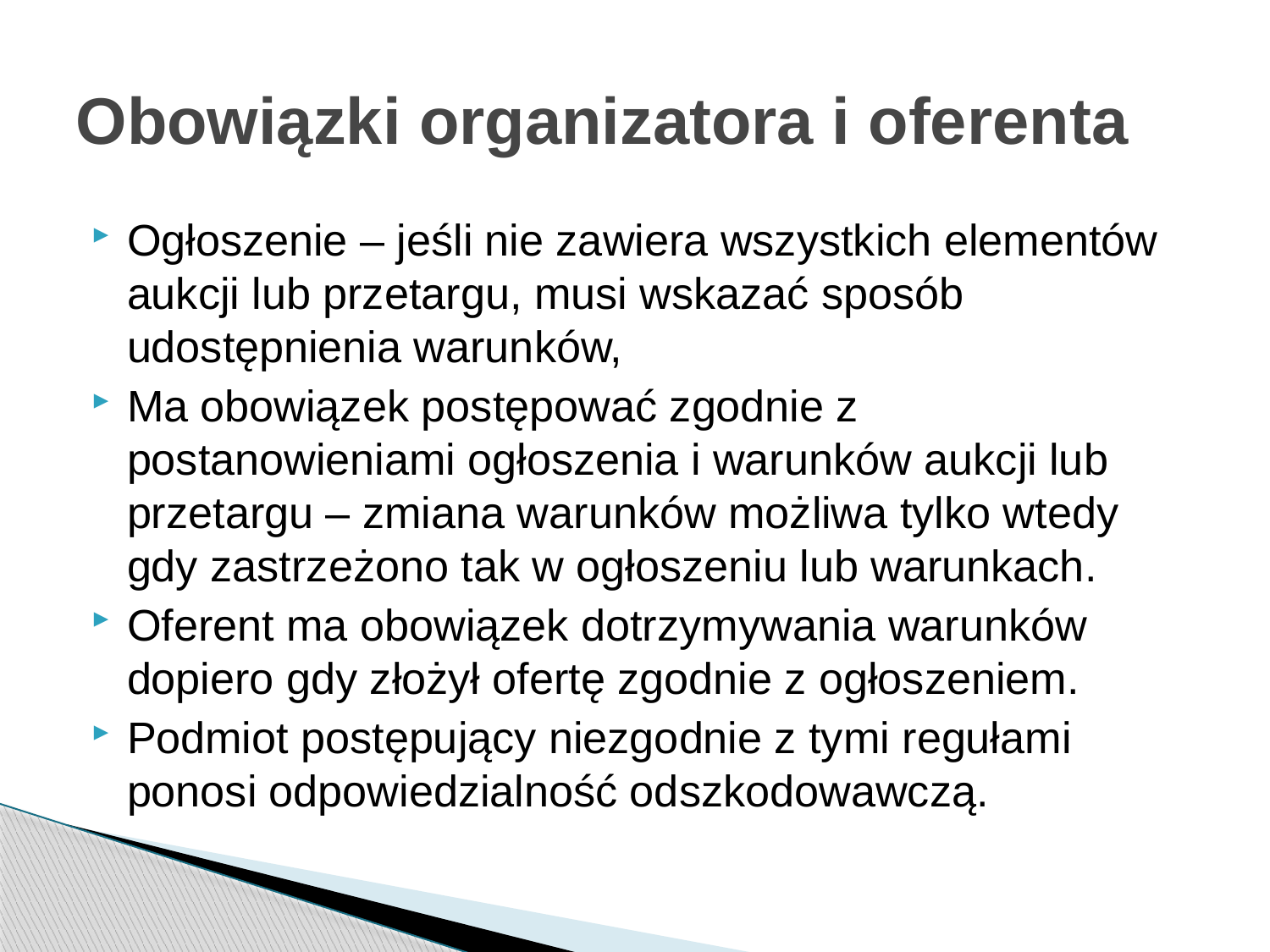

# Obowiązki organizatora i oferenta
Ogłoszenie – jeśli nie zawiera wszystkich elementów aukcji lub przetargu, musi wskazać sposób udostępnienia warunków,
Ma obowiązek postępować zgodnie z postanowieniami ogłoszenia i warunków aukcji lub przetargu – zmiana warunków możliwa tylko wtedy gdy zastrzeżono tak w ogłoszeniu lub warunkach.
Oferent ma obowiązek dotrzymywania warunków dopiero gdy złożył ofertę zgodnie z ogłoszeniem.
Podmiot postępujący niezgodnie z tymi regułami ponosi odpowiedzialność odszkodowawczą.